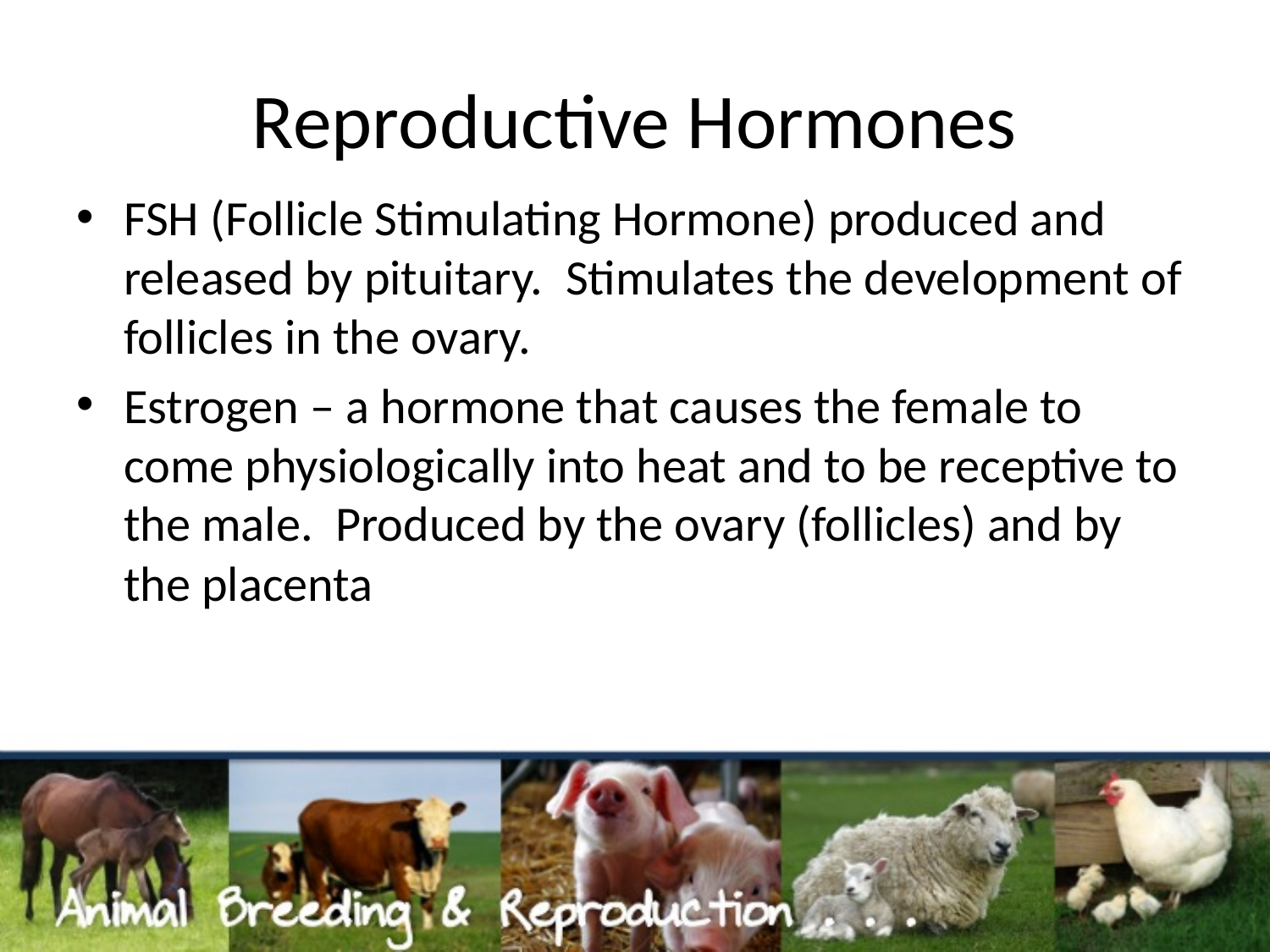

# Reproductive Hormones
FSH (Follicle Stimulating Hormone) produced and released by pituitary.  Stimulates the development of follicles in the ovary.
Estrogen – a hormone that causes the female to come physiologically into heat and to be receptive to the male.  Produced by the ovary (follicles) and by the placenta